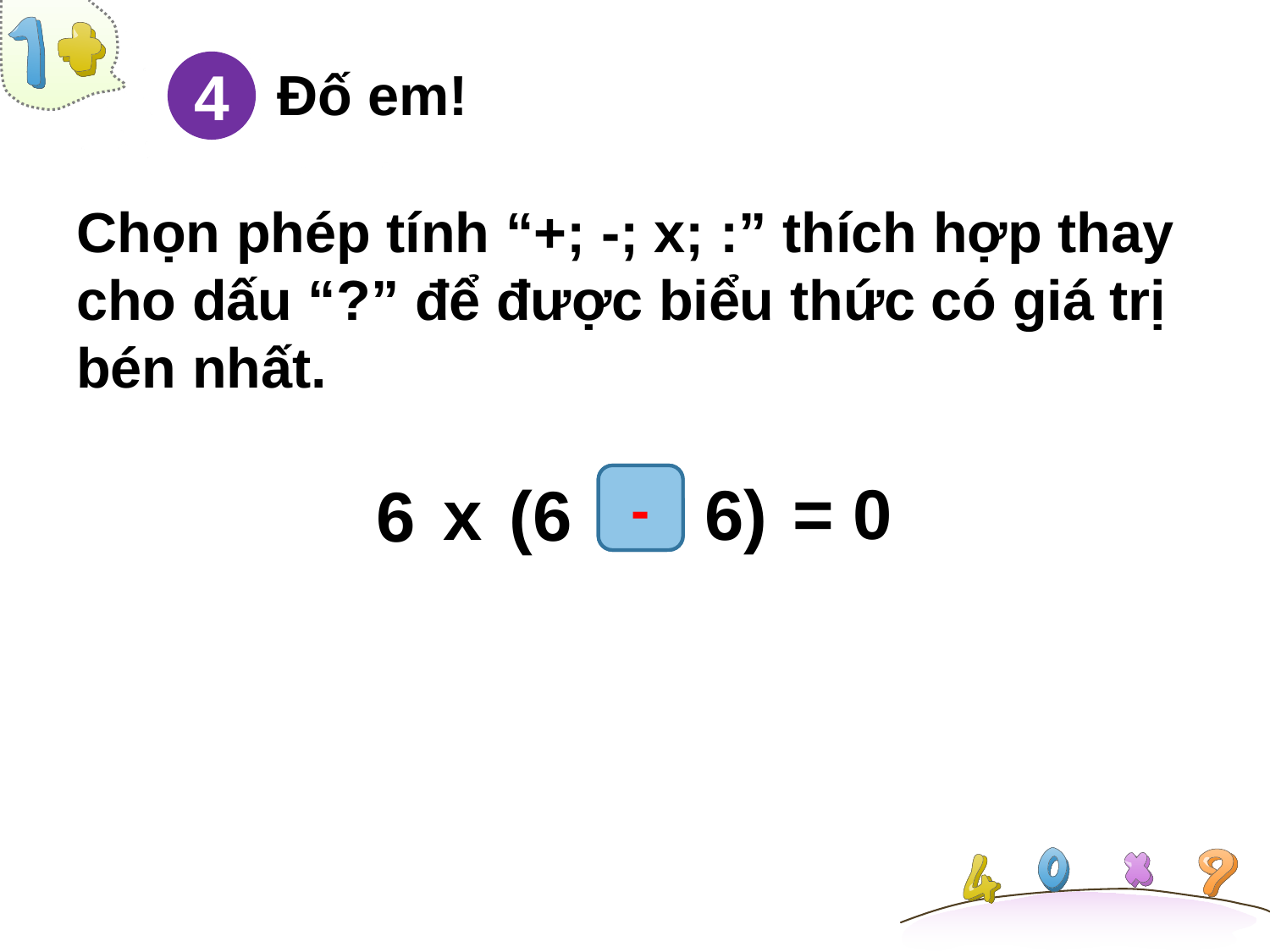

Đố em!
4
Chọn phép tính “+; -; x; :” thích hợp thay cho dấu “?” để được biểu thức có giá trị bén nhất.
= 0
x
6)
(6
6
?
-